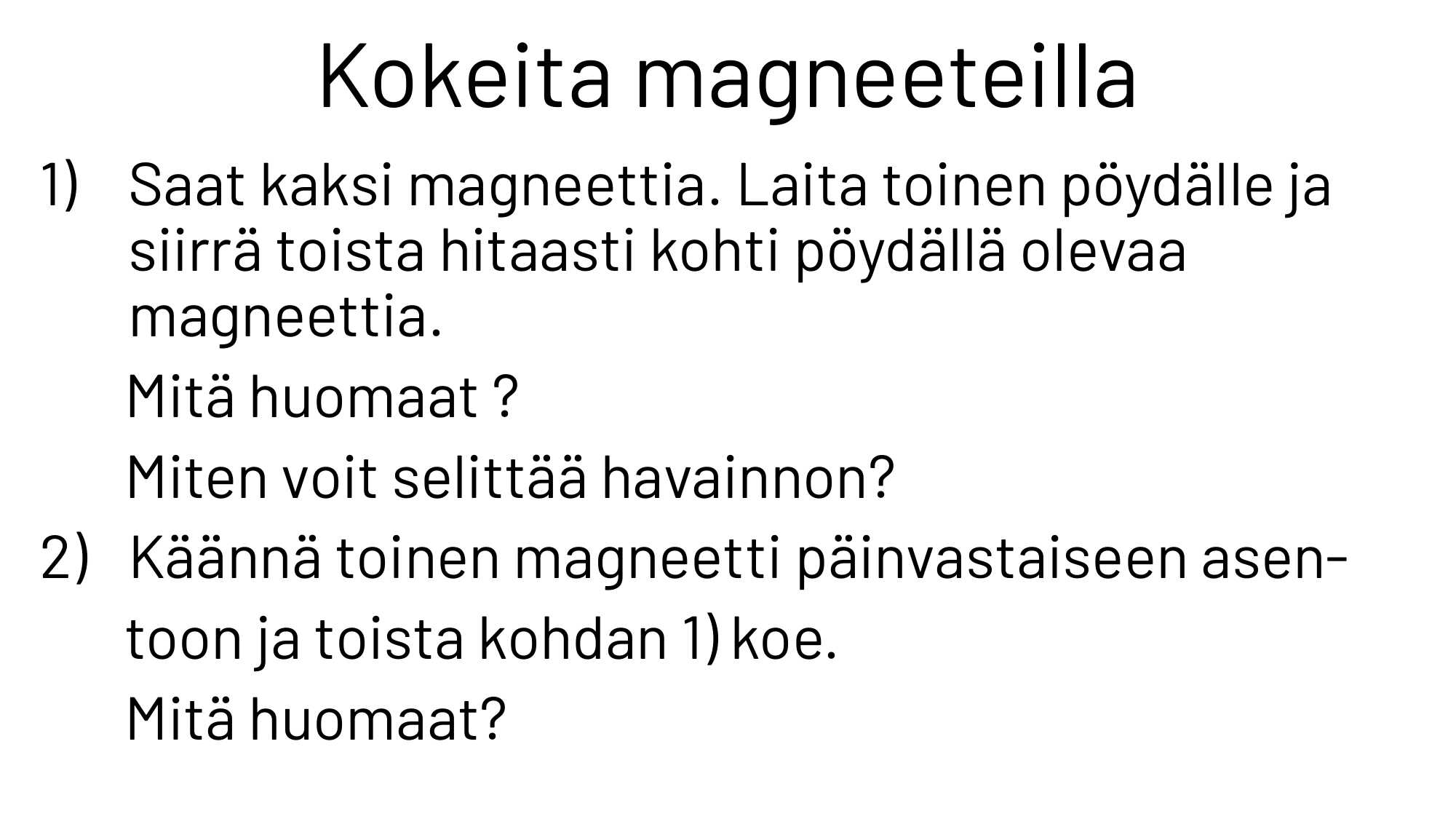

# Kokeita magneeteilla
Saat kaksi magneettia. Laita toinen pöydälle ja   siirrä toista hitaasti kohti pöydällä olevaa  magneettia.
       Mitä huomaat ?
       Miten voit selittää havainnon?
Käännä toinen magneetti päinvastaiseen asen-
       toon ja toista kohdan 1) koe.
       Mitä huomaat?